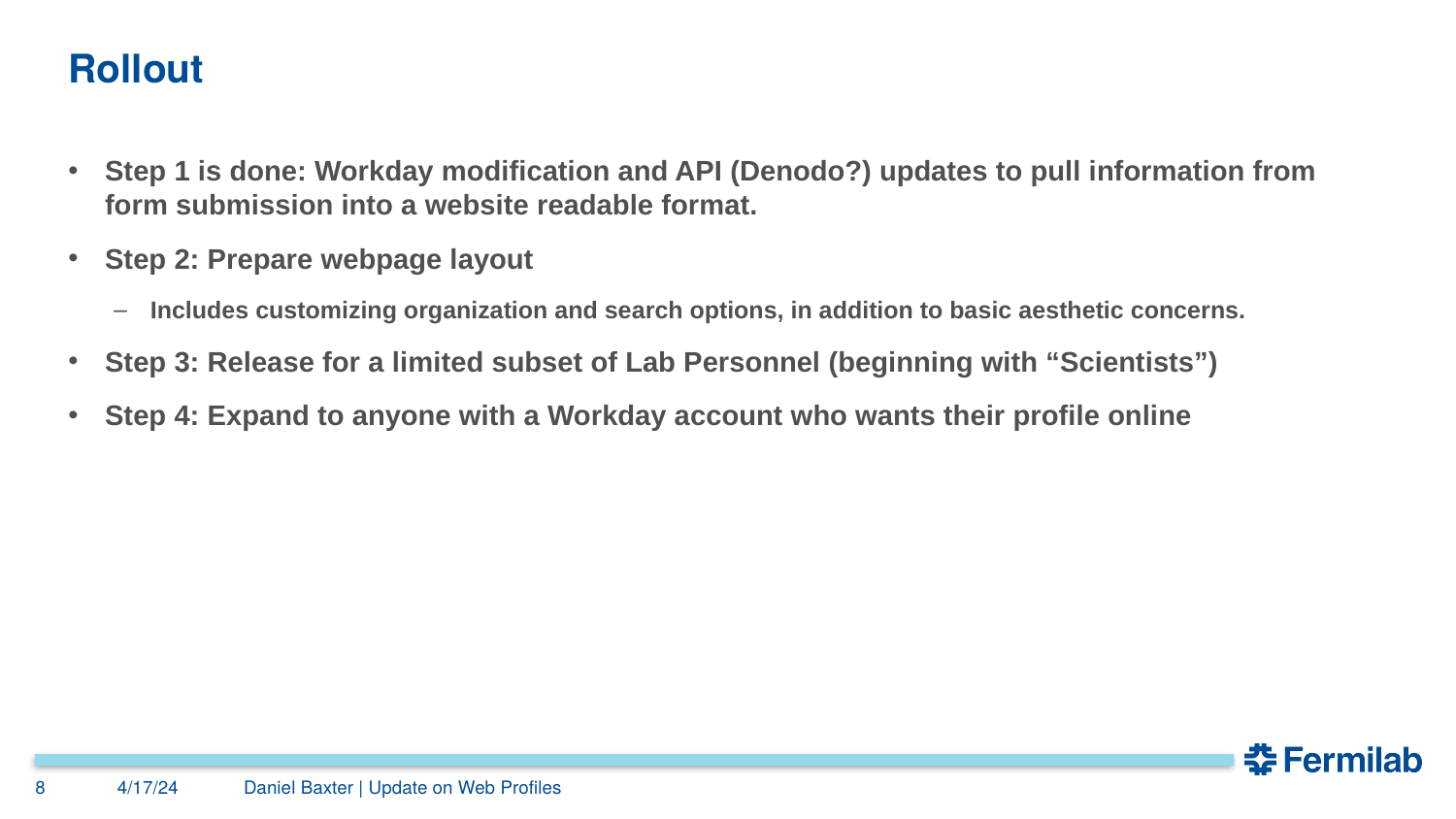

# Rollout
Step 1 is done: Workday modification and API (Denodo?) updates to pull information from form submission into a website readable format.
Step 2: Prepare webpage layout
Includes customizing organization and search options, in addition to basic aesthetic concerns.
Step 3: Release for a limited subset of Lab Personnel (beginning with “Scientists”)
Step 4: Expand to anyone with a Workday account who wants their profile online
8
4/17/24
Daniel Baxter | Update on Web Profiles